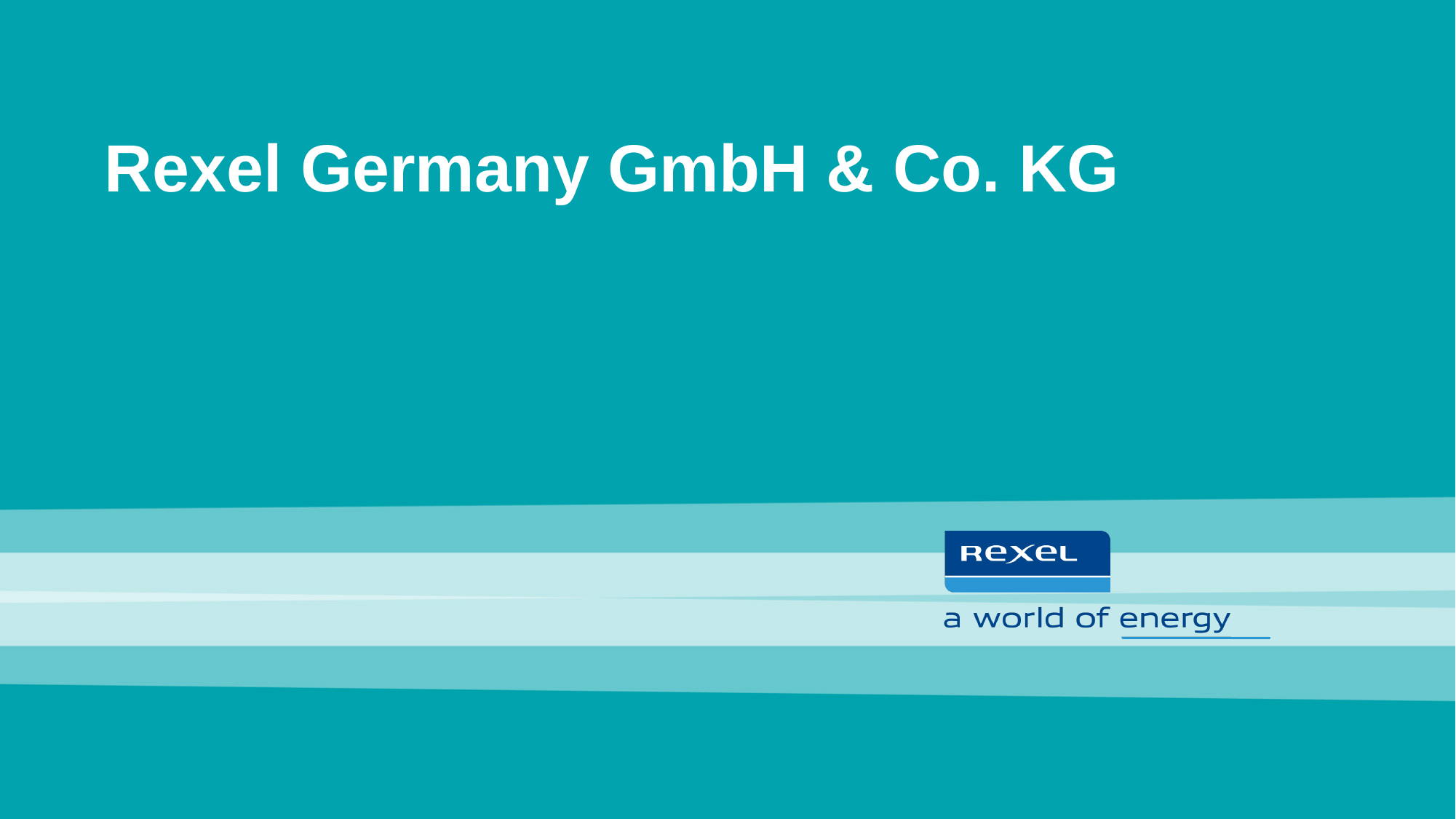

# Rexel Germany GmbH & Co. KG